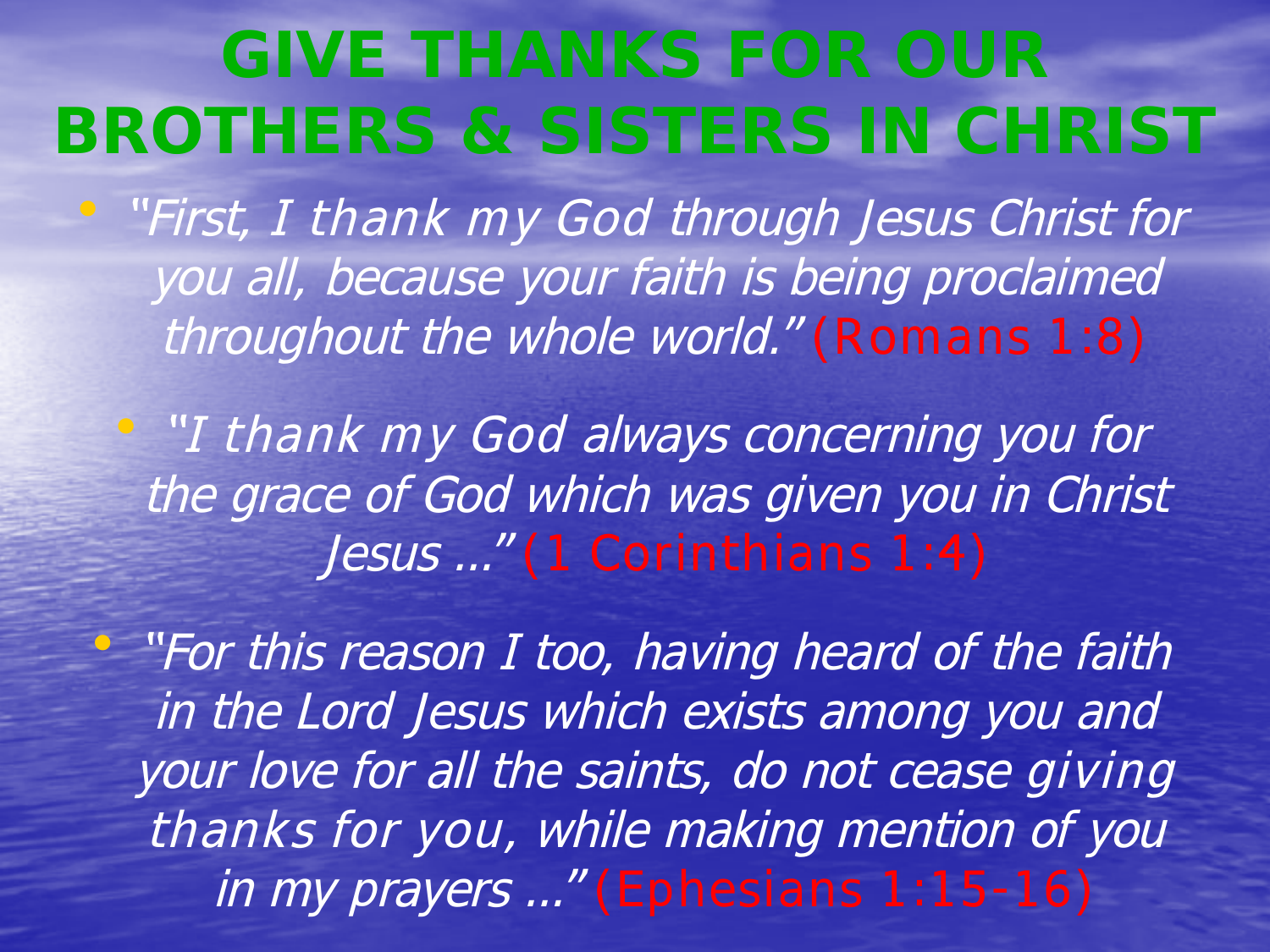

# GIVE THANKS FOR OUR BROTHERS & SISTERS IN CHRIST
“First, I thank my God through Jesus Christ for you all, because your faith is being proclaimed throughout the whole world.” (Romans 1:8)

“I thank my God always concerning you for the grace of God which was given you in Christ Jesus …” (1 Corinthians 1:4)

“For this reason I too, having heard of the faith in the Lord Jesus which exists among you and your love for all the saints, do not cease giving thanks for you, while making mention of you in my prayers …” (Ephesians 1:15-16)